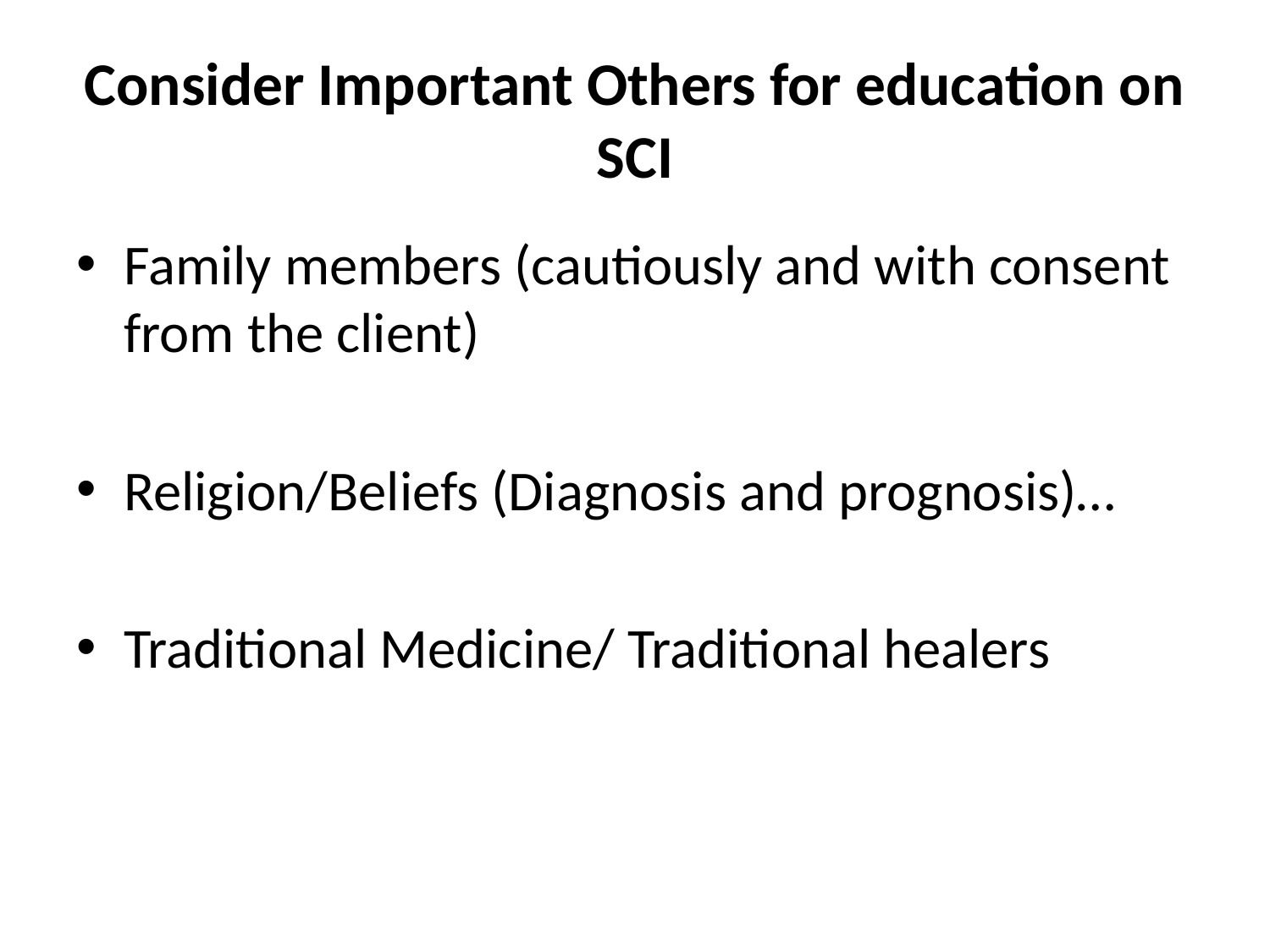

# Consider Important Others for education on SCI
Family members (cautiously and with consent from the client)

Religion/Beliefs (Diagnosis and prognosis)…

Traditional Medicine/ Traditional healers